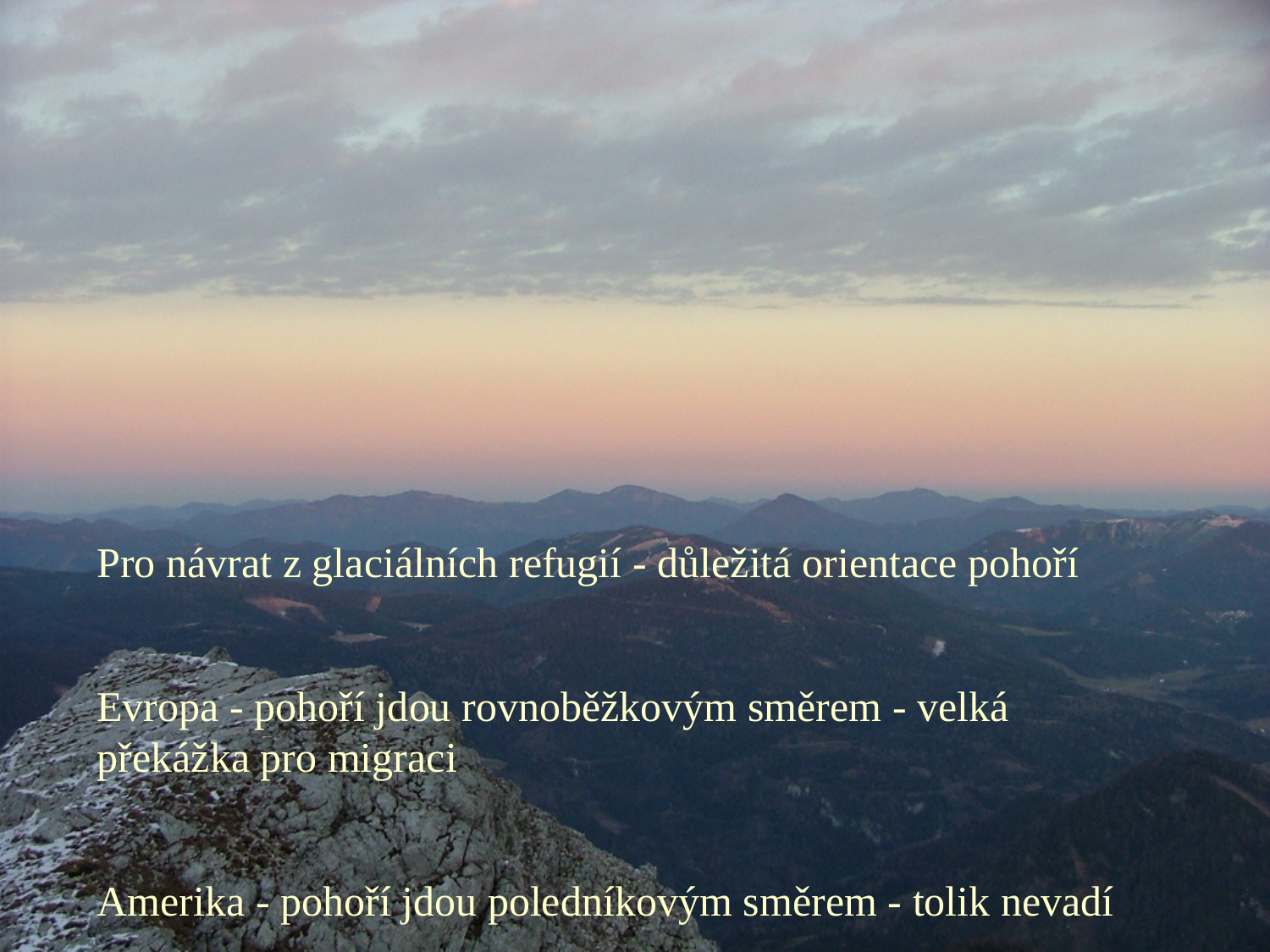

Pro návrat z glaciálních refugií - důležitá orientace pohoří

Evropa - pohoří jdou rovnoběžkovým směrem - velká překážka pro migraci

Amerika - pohoří jdou poledníkovým směrem - tolik nevadí